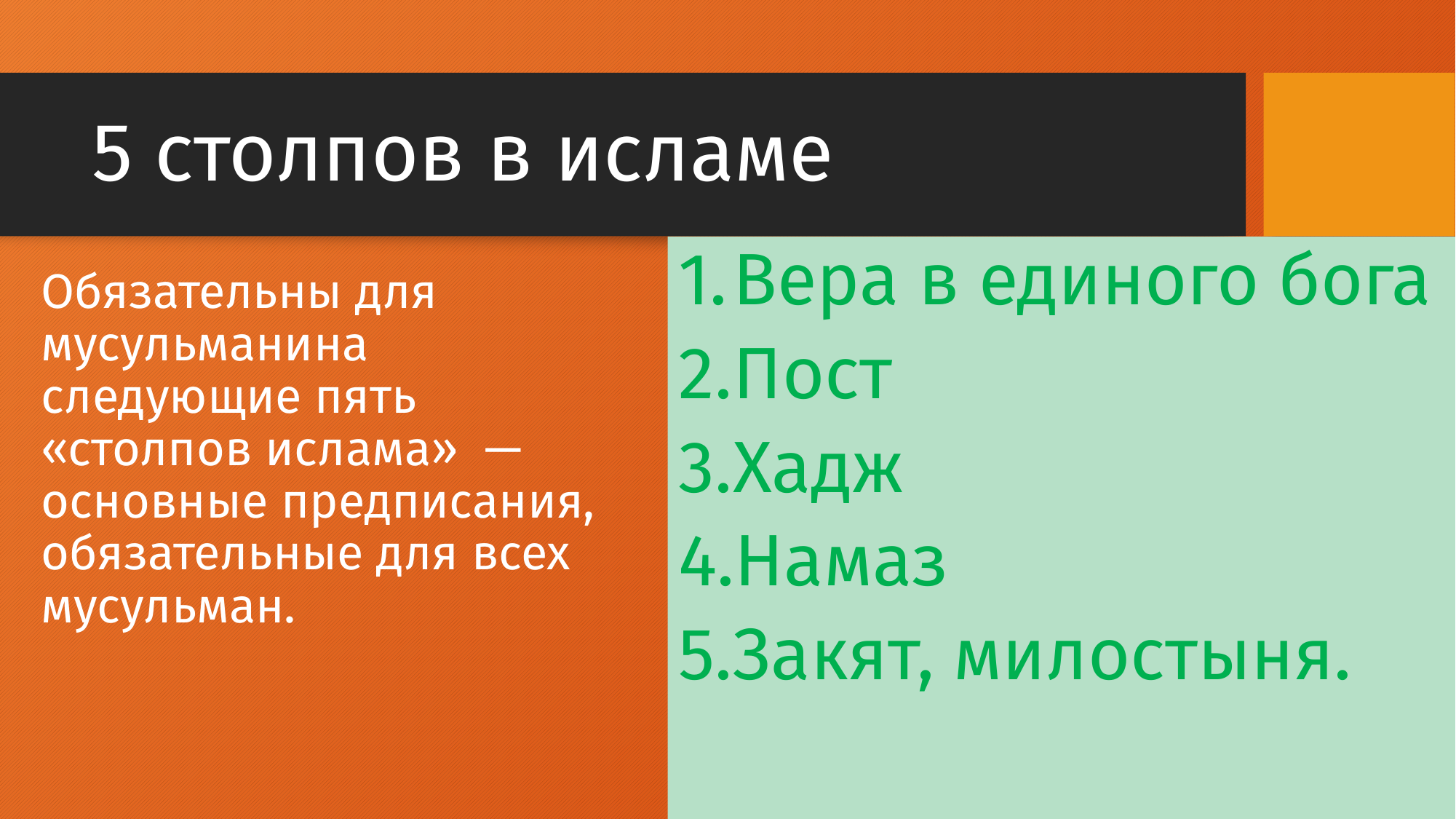

# 5 столпов в исламе
Вера в единого бога
Пост
Хадж
Намаз
Закят, милостыня.
Обязательны для мусульманина следующие пять «столпов ислама»  — основные предписания, обязательные для всех мусульман.